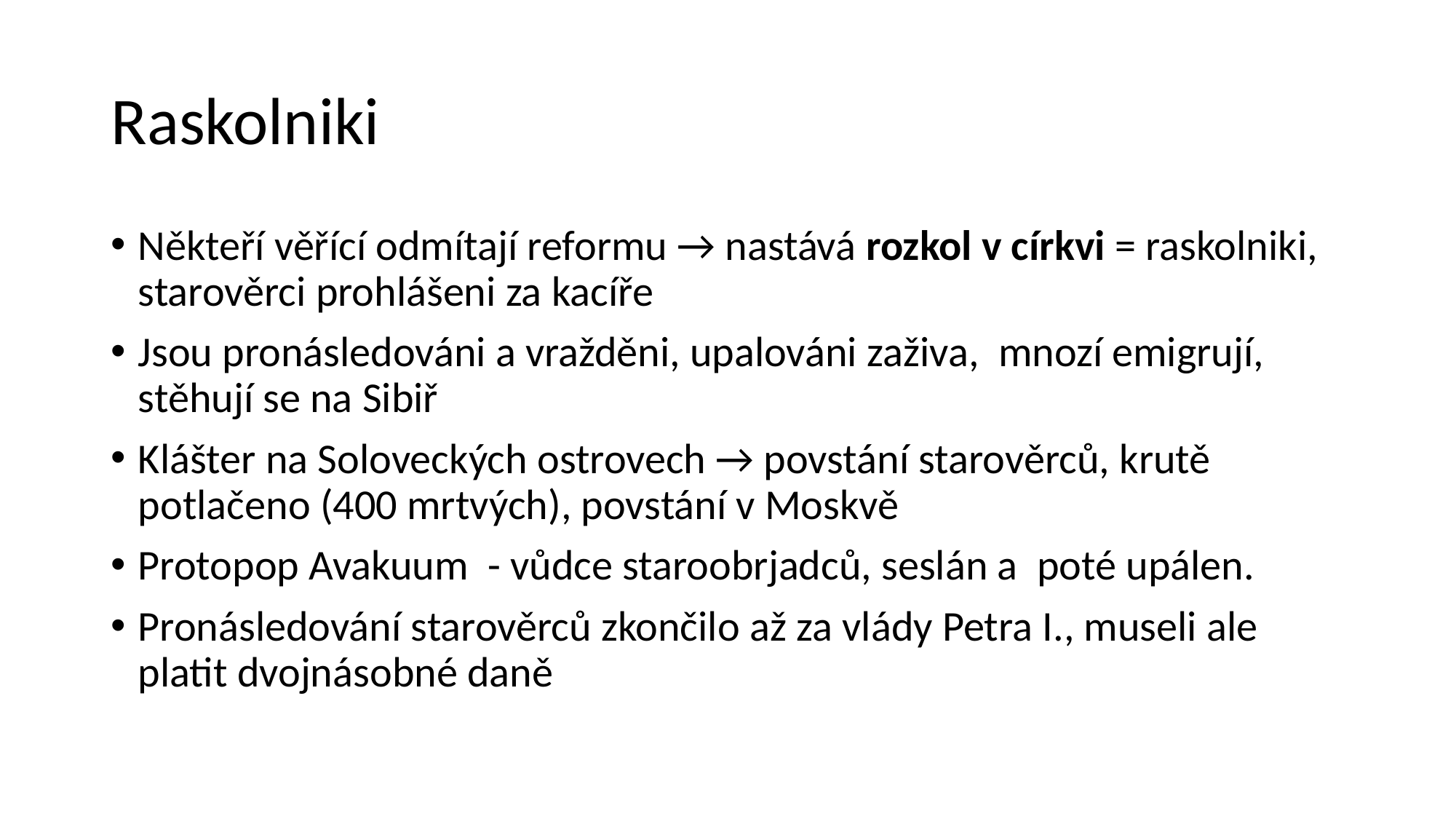

# Raskolniki
Někteří věřící odmítají reformu → nastává rozkol v církvi = raskolniki, starověrci prohlášeni za kacíře
Jsou pronásledováni a vražděni, upalováni zaživa,  mnozí emigrují, stěhují se na Sibiř
Klášter na Soloveckých ostrovech → povstání starověrců, krutě potlačeno (400 mrtvých), povstání v Moskvě
Protopop Avakuum  - vůdce staroobrjadců, seslán a  poté upálen.
Pronásledování starověrců zkončilo až za vlády Petra I., museli ale platit dvojnásobné daně